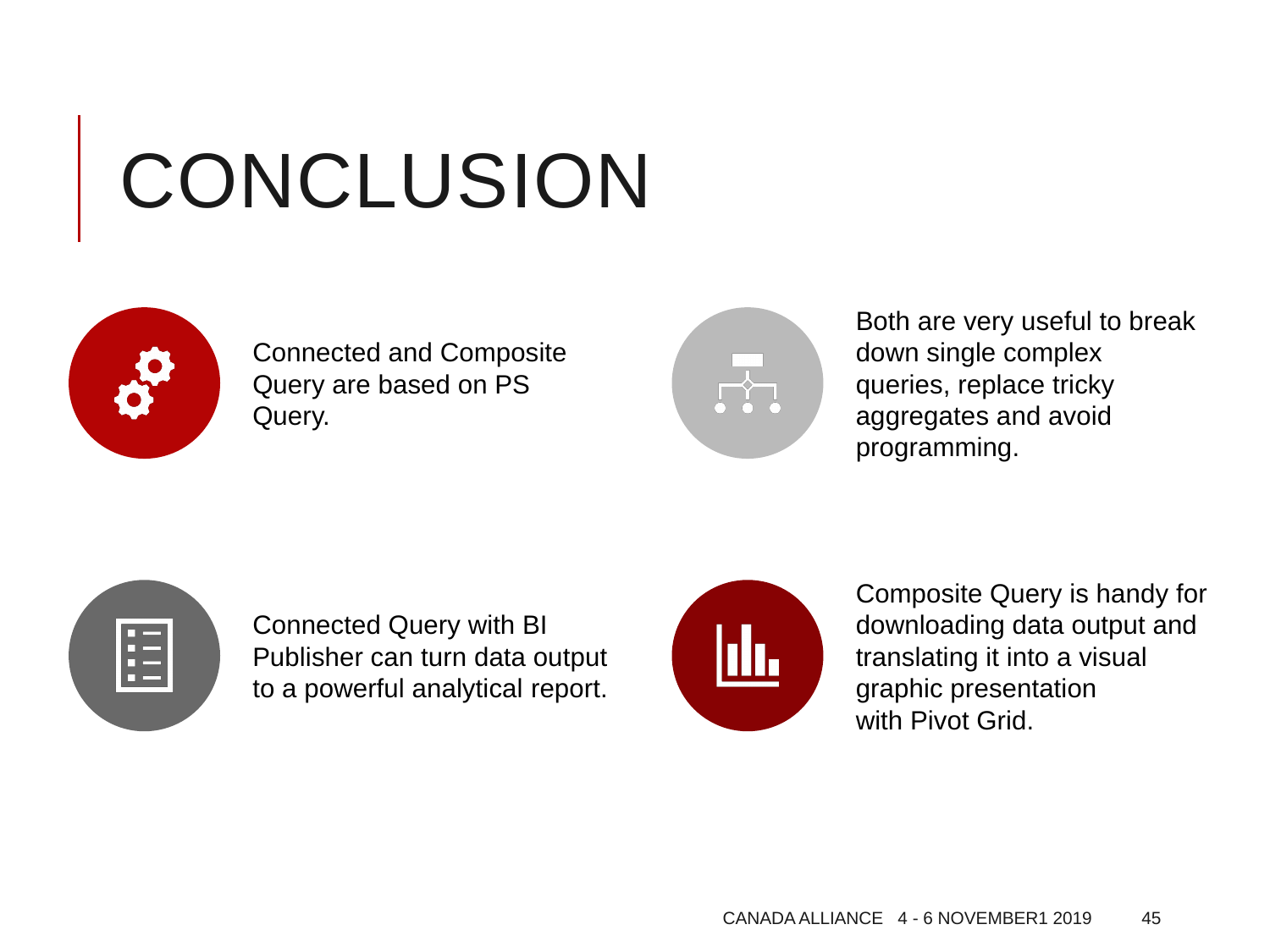

# conclusion
Connected and Composite Query are based on PS Query.
Both are very useful to break down single complex queries, replace tricky aggregates and avoid programming.
Connected Query with BI Publisher can turn data output to a powerful analytical report.
Composite Query is handy for downloading data output and translating it into a visual graphic presentation with Pivot Grid.
Canada Alliance   4 - 6 November1 2019
45